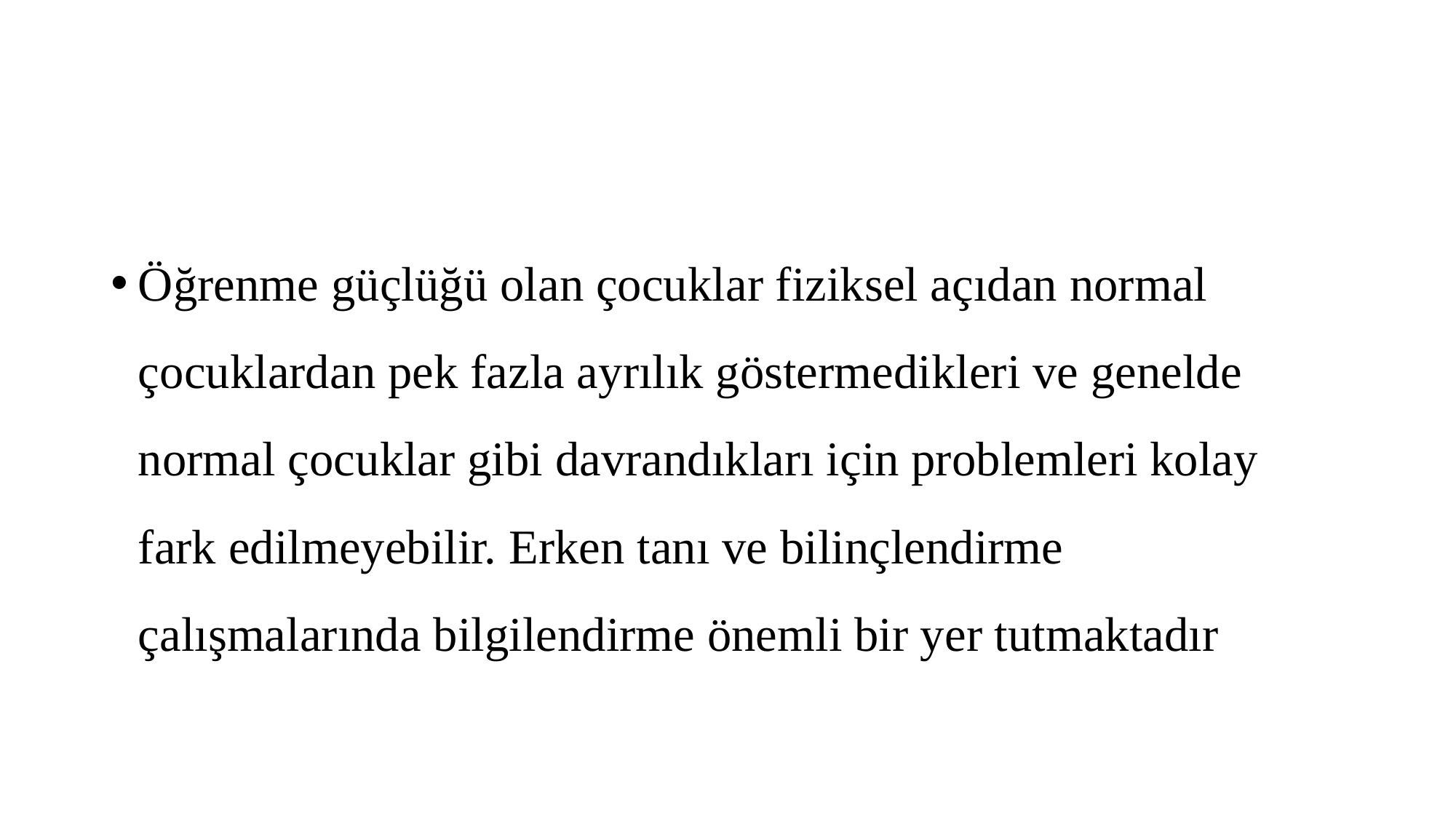

#
Öğrenme güçlüğü olan çocuklar fiziksel açıdan normal çocuklardan pek fazla ayrılık göstermedikleri ve genelde normal çocuklar gibi davrandıkları için problemleri kolay fark edilmeyebilir. Erken tanı ve bilinçlendirme çalışmalarında bilgilendirme önemli bir yer tutmaktadır